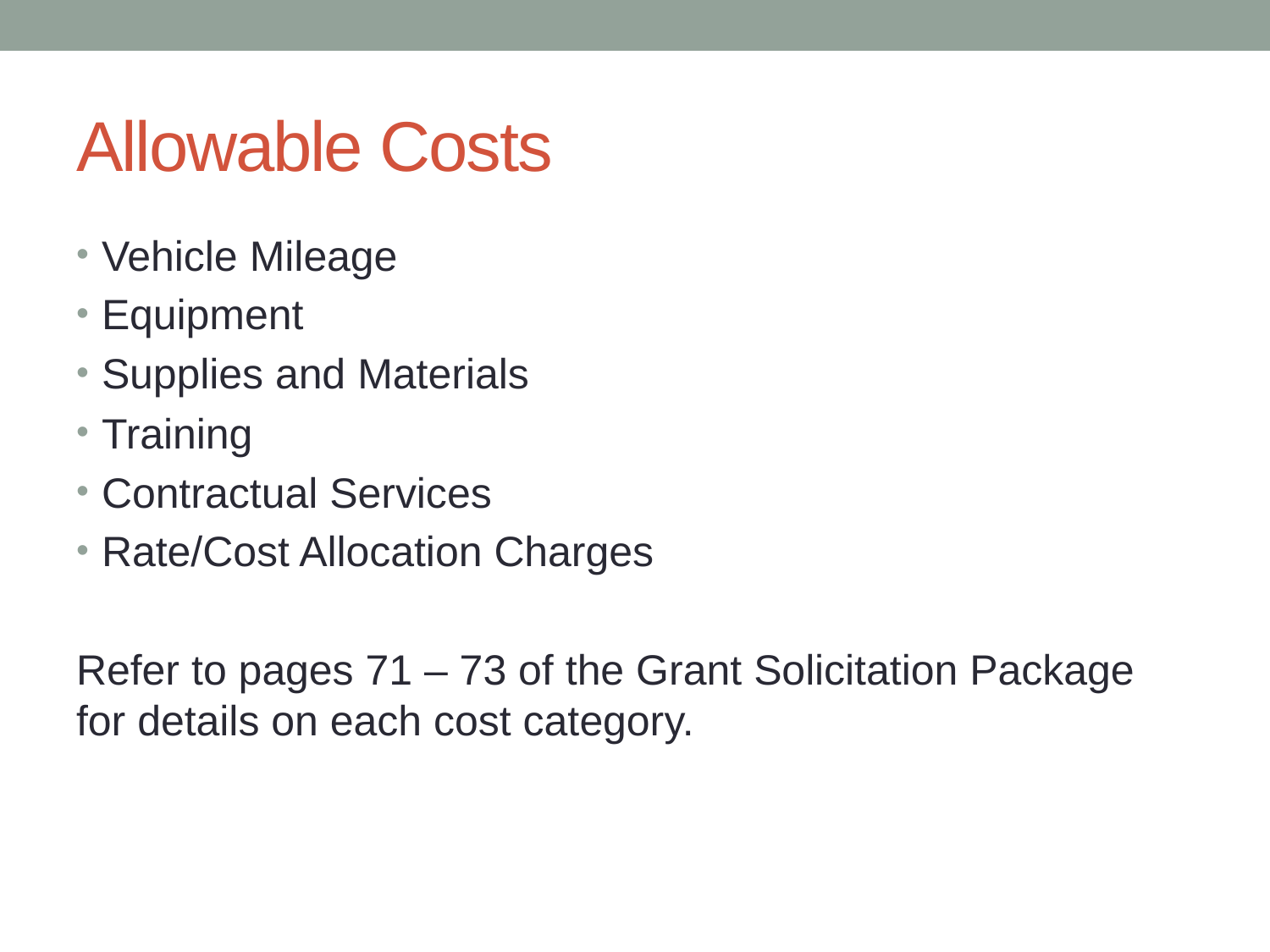

# Allowable Costs
Vehicle Mileage
Equipment
Supplies and Materials
Training
Contractual Services
Rate/Cost Allocation Charges

Refer to pages 71 – 73 of the Grant Solicitation Package for details on each cost category.